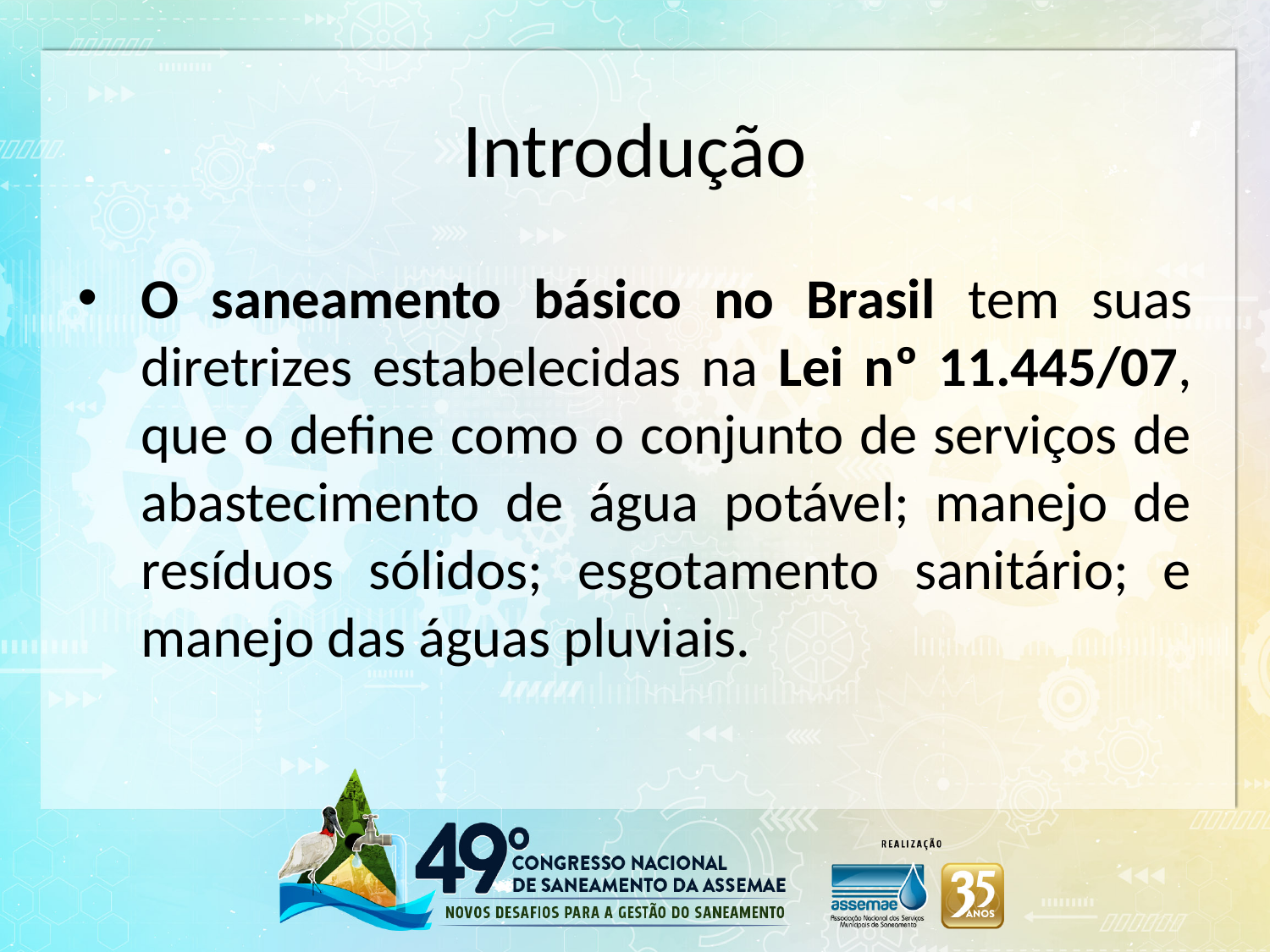

# Introdução
O saneamento básico no Brasil tem suas diretrizes estabelecidas na Lei nº 11.445/07, que o define como o conjunto de serviços de abastecimento de água potável; manejo de resíduos sólidos; esgotamento sanitário; e manejo das águas pluviais.